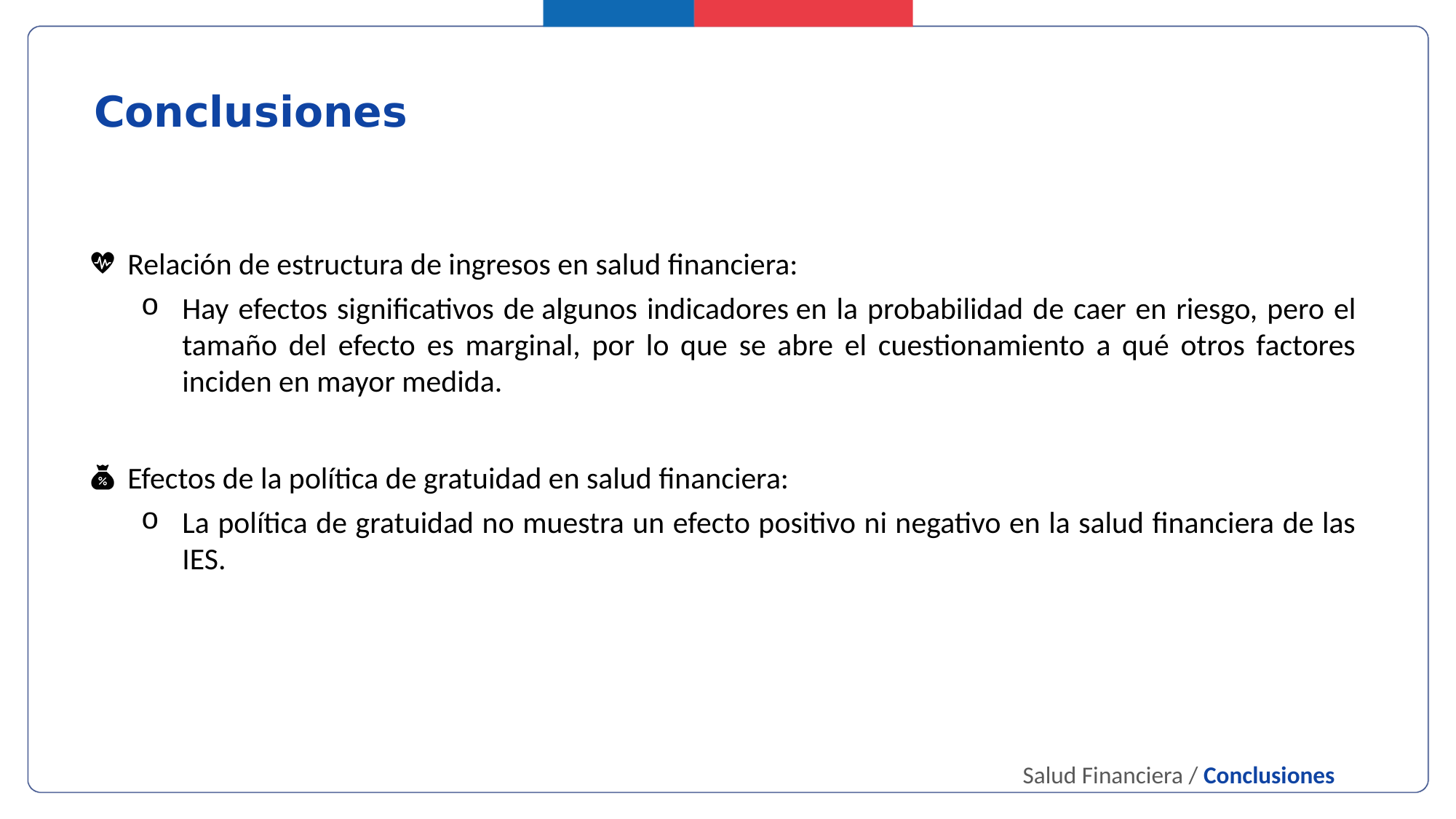

Conclusiones
Relación de estructura de ingresos en salud financiera:
Hay efectos significativos de algunos indicadores en la probabilidad de caer en riesgo, pero el tamaño del efecto es marginal, por lo que se abre el cuestionamiento a qué otros factores inciden en mayor medida.
Efectos de la política de gratuidad en salud financiera:
La política de gratuidad no muestra un efecto positivo ni negativo en la salud financiera de las IES.

Salud Financiera / Conclusiones